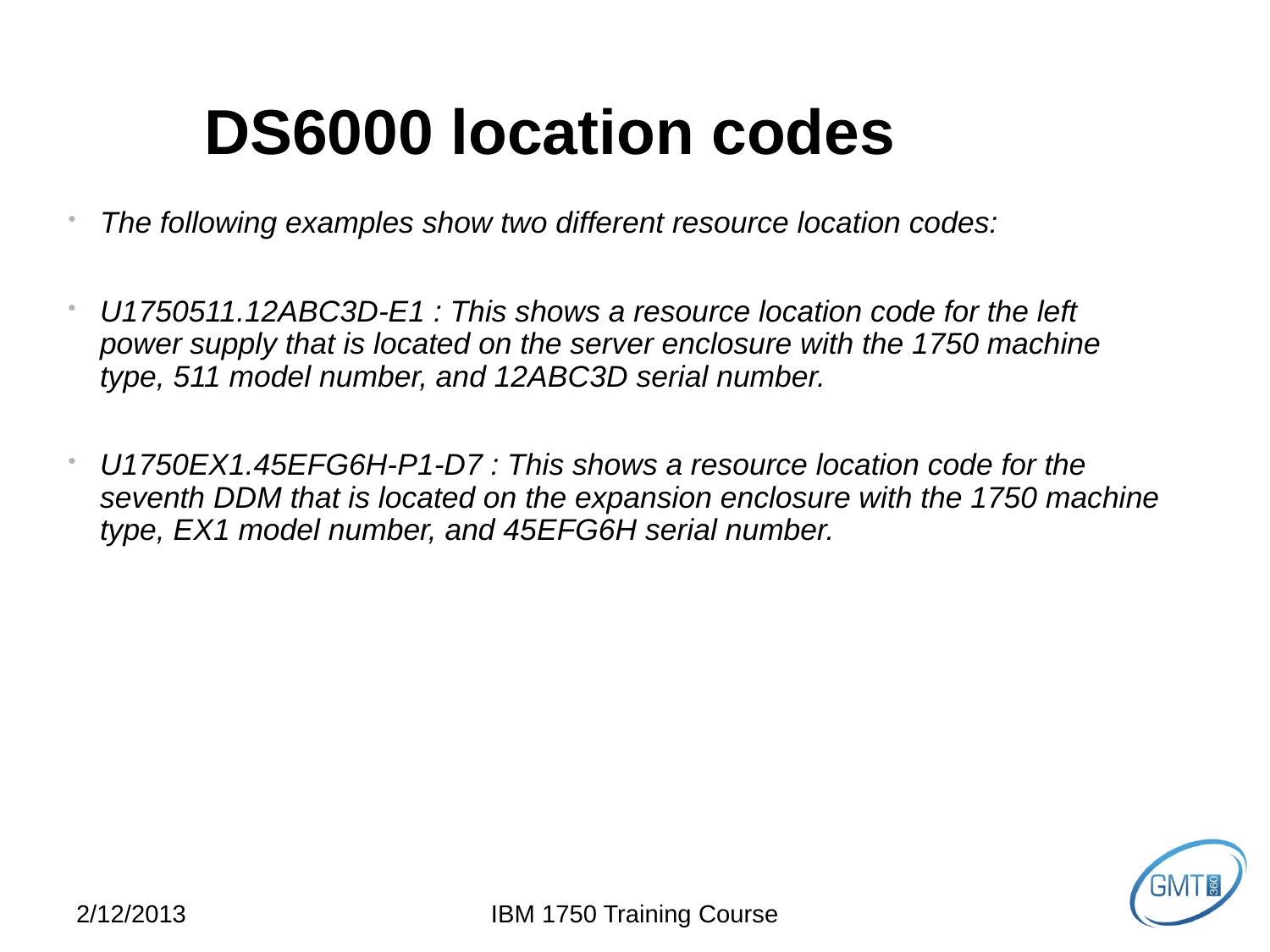

# DS6000 location codes
The following examples show two different resource location codes:

U1750511.12ABC3D-E1 : This shows a resource location code for the left power supply that is located on the server enclosure with the 1750 machine type, 511 model number, and 12ABC3D serial number.

U1750EX1.45EFG6H-P1-D7 : This shows a resource location code for the seventh DDM that is located on the expansion enclosure with the 1750 machine type, EX1 model number, and 45EFG6H serial number.

2/12/2013
IBM 1750 Training Course